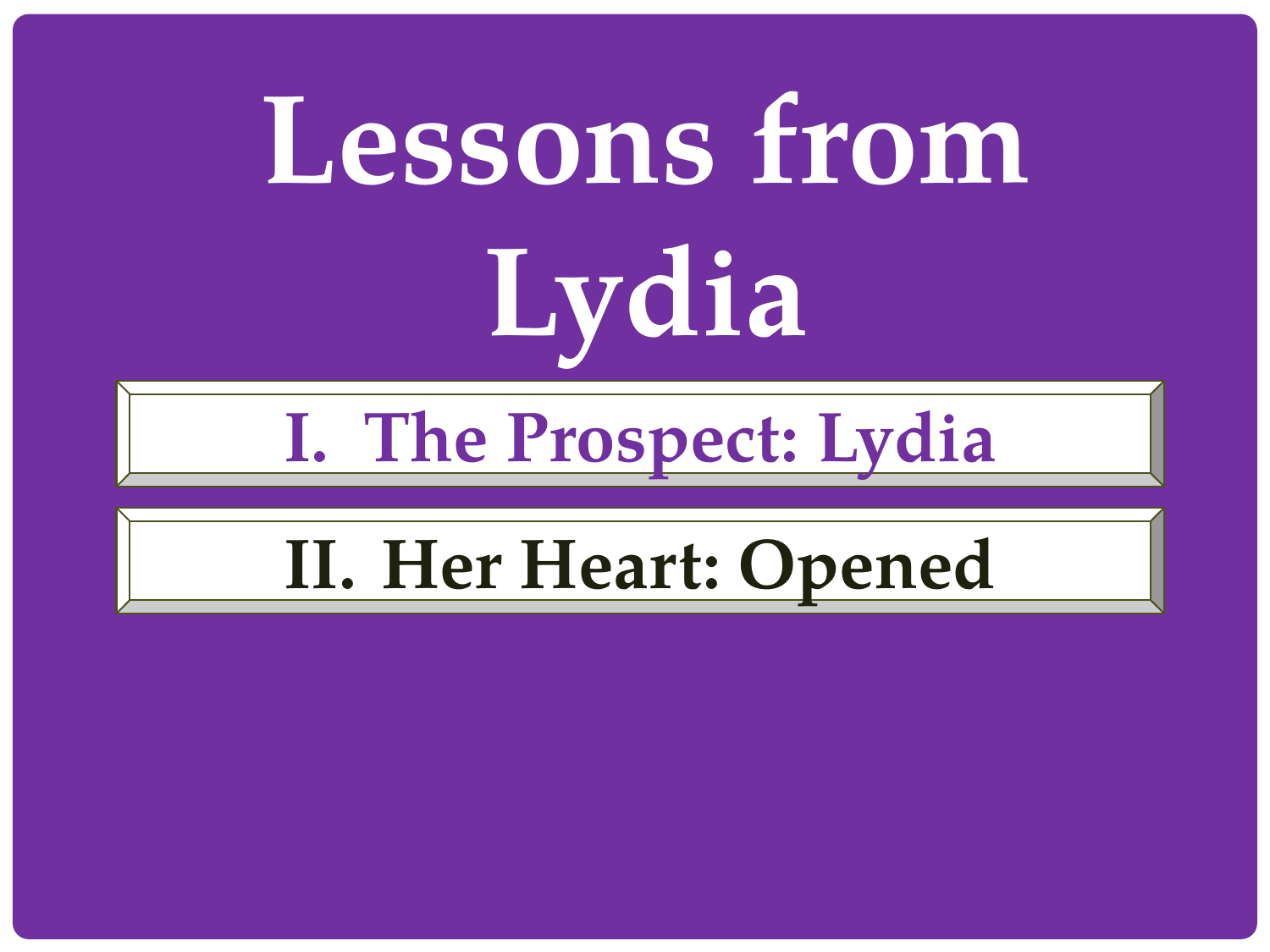

Lessons from
Lydia
The Prospect: Lydia
 Her Heart: Opened